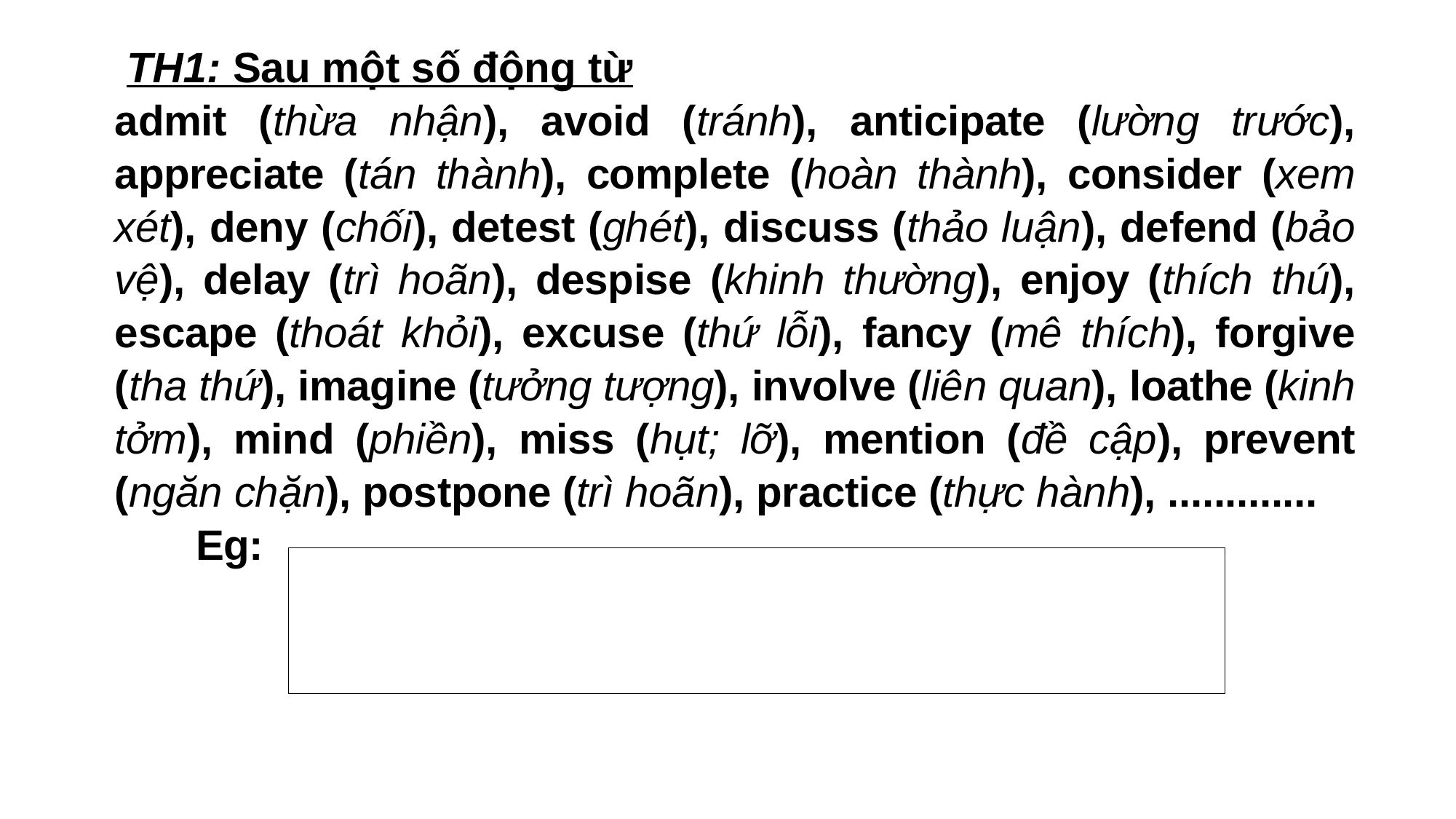

TH1: Sau một số động từ
admit (thừa nhận), avoid (tránh), anticipate (lường trước), appreciate (tán thành), complete (hoàn thành), consider (xem xét), deny (chối), detest (ghét), discuss (thảo luận), defend (bảo vệ), delay (trì hoãn), despise (khinh thường), enjoy (thích thú), escape (thoát khỏi), excuse (thứ lỗi), fancy (mê thích), forgive (tha thứ), imagine (tưởng tượng), involve (liên quan), loathe (kinh tởm), mind (phiền), miss (hụt; lỡ), mention (đề cập), prevent (ngăn chặn), postpone (trì hoãn), practice (thực hành), .............
       Eg: